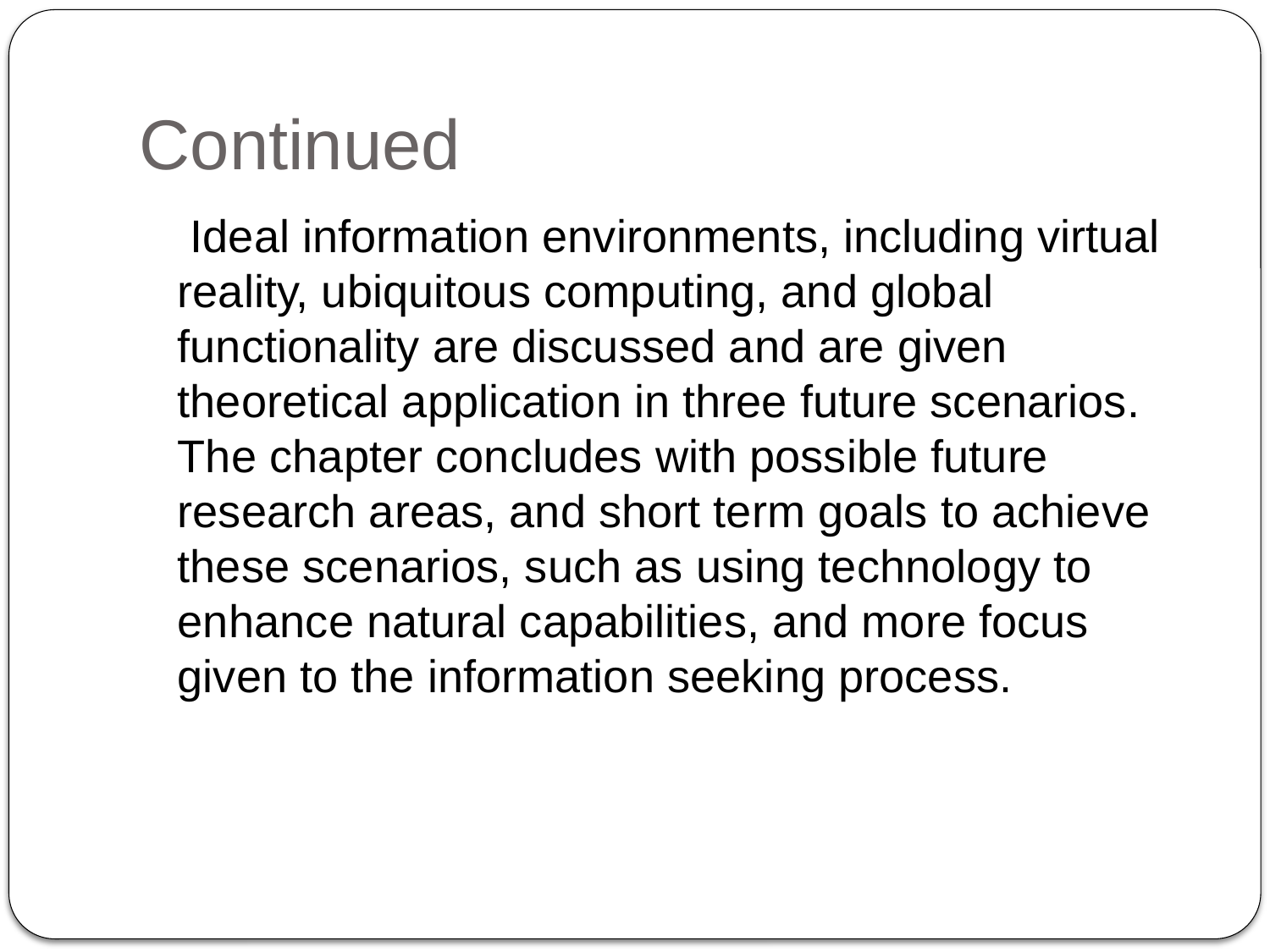

# Continued
    Ideal information environments, including virtual reality, ubiquitous computing, and global functionality are discussed and are given theoretical application in three future scenarios. The chapter concludes with possible future research areas, and short term goals to achieve these scenarios, such as using technology to enhance natural capabilities, and more focus given to the information seeking process.